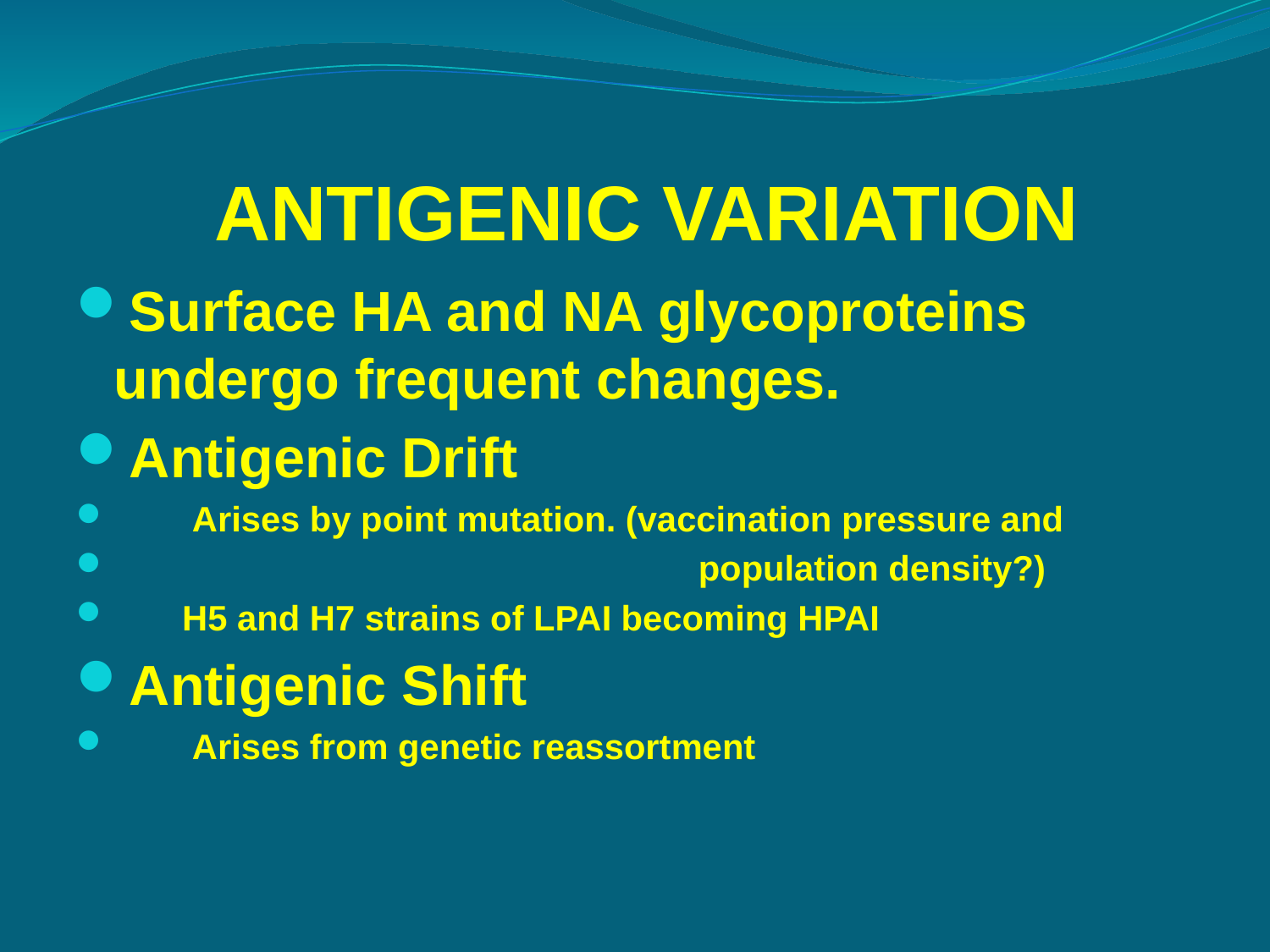

# ANTIGENIC VARIATION
Surface HA and NA glycoproteins undergo frequent changes.
Antigenic Drift
        Arises by point mutation. (vaccination pressure and
                                                            population density?)
       H5 and H7 strains of LPAI becoming HPAI
Antigenic Shift
        Arises from genetic reassortment